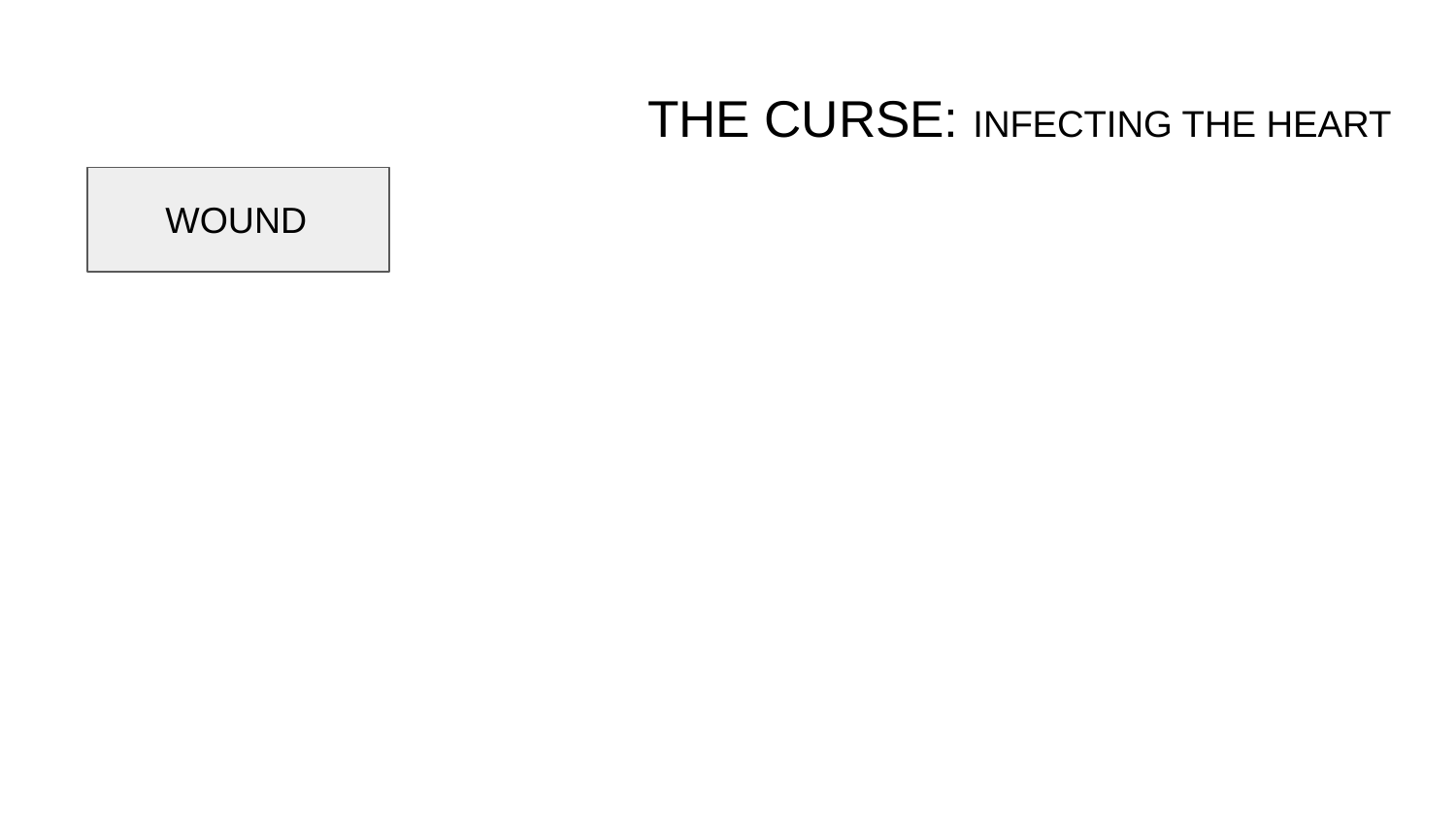

# THE CURSE: INFECTING THE HEART

WOUND